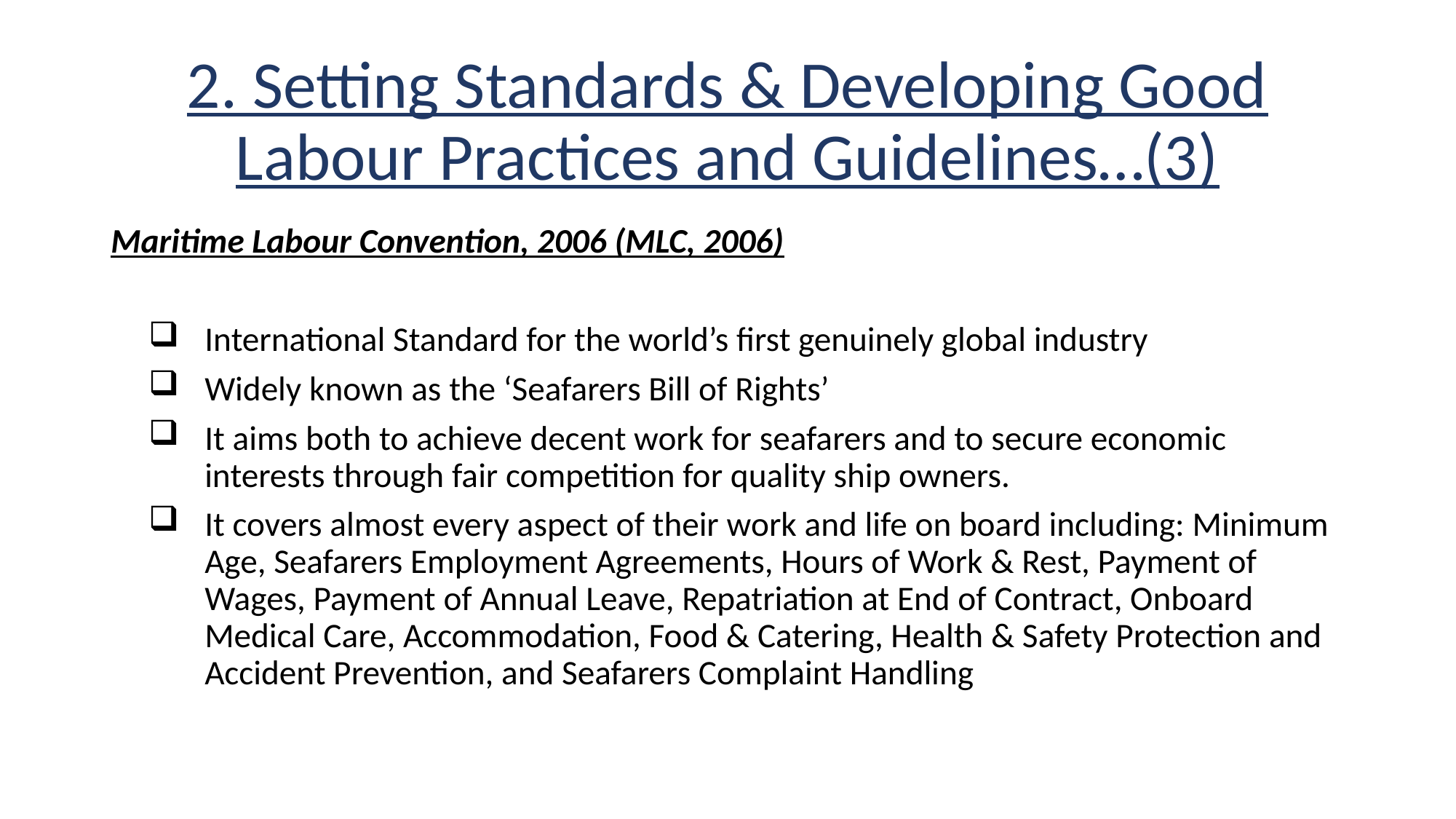

# 2. Setting Standards & Developing Good Labour Practices and Guidelines…(3)
Maritime Labour Convention, 2006 (MLC, 2006)

International Standard for the world’s first genuinely global industry
Widely known as the ‘Seafarers Bill of Rights’
It aims both to achieve decent work for seafarers and to secure economic interests through fair competition for quality ship owners.
It covers almost every aspect of their work and life on board including: Minimum Age, Seafarers Employment Agreements, Hours of Work & Rest, Payment of Wages, Payment of Annual Leave, Repatriation at End of Contract, Onboard Medical Care, Accommodation, Food & Catering, Health & Safety Protection and Accident Prevention, and Seafarers Complaint Handling